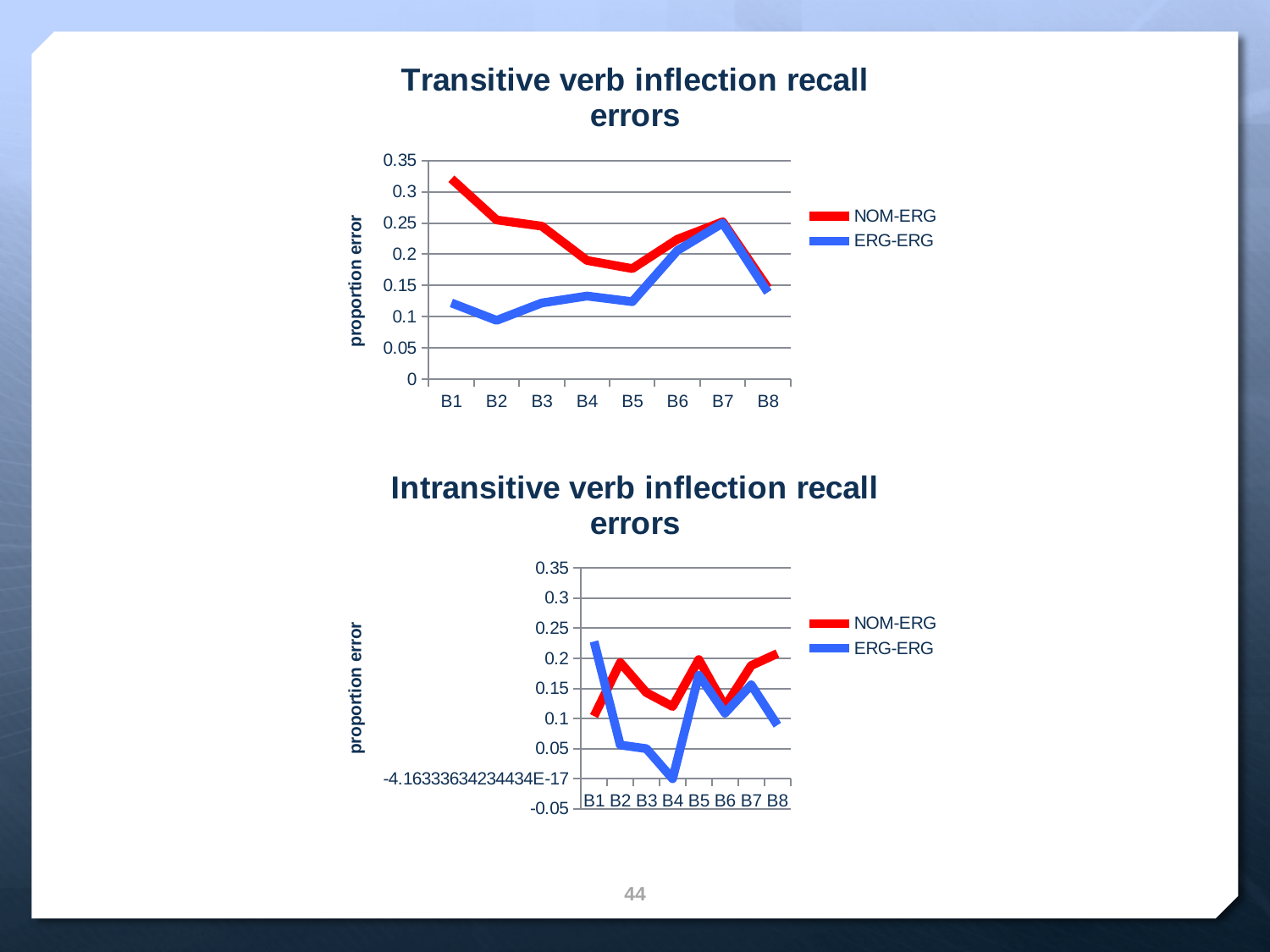

### Chart: Transitive verb inflection recall errors

| Category | NOM-ERG | ERG-ERG |
|---|---|---|
| B1 | 0.321 | 0.122 |
| B2 | 0.255 | 0.094 |
| B3 | 0.245 | 0.122 |
| B4 | 0.19 | 0.133 |
| B5 | 0.177 | 0.124 |
| B6 | 0.224 | 0.206 |
| B7 | 0.252 | 0.25 |
| B8 | 0.146 | 0.139 |

### Chart: Intransitive verb inflection recall errors

| Category | NOM-ERG | ERG-ERG |
|---|---|---|
| B1 | 0.104 | 0.228 |
| B2 | 0.193 | 0.056 |
| B3 | 0.143 | 0.05 |
| B4 | 0.12 | 1.388e-17 |
| B5 | 0.198 | 0.172 |
| B6 | 0.12 | 0.109 |
| B7 | 0.188 | 0.156 |
| B8 | 0.208 | 0.089 |
44